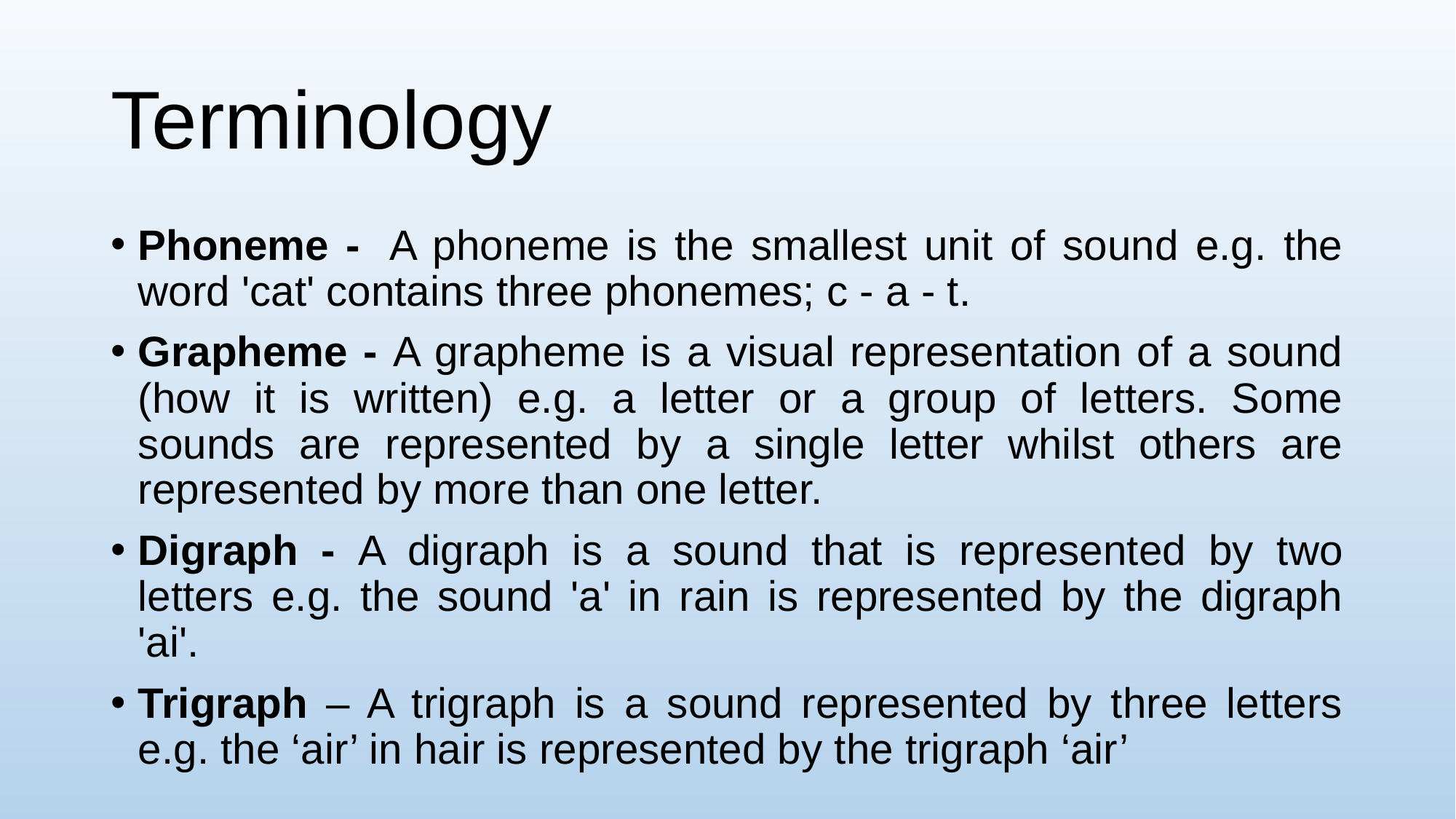

# Terminology
Phoneme -  A phoneme is the smallest unit of sound e.g. the word 'cat' contains three phonemes; c - a - t.
Grapheme - A grapheme is a visual representation of a sound (how it is written) e.g. a letter or a group of letters. Some sounds are represented by a single letter whilst others are represented by more than one letter.
Digraph - A digraph is a sound that is represented by two letters e.g. the sound 'a' in rain is represented by the digraph 'ai'.
Trigraph – A trigraph is a sound represented by three letters e.g. the ‘air’ in hair is represented by the trigraph ‘air’